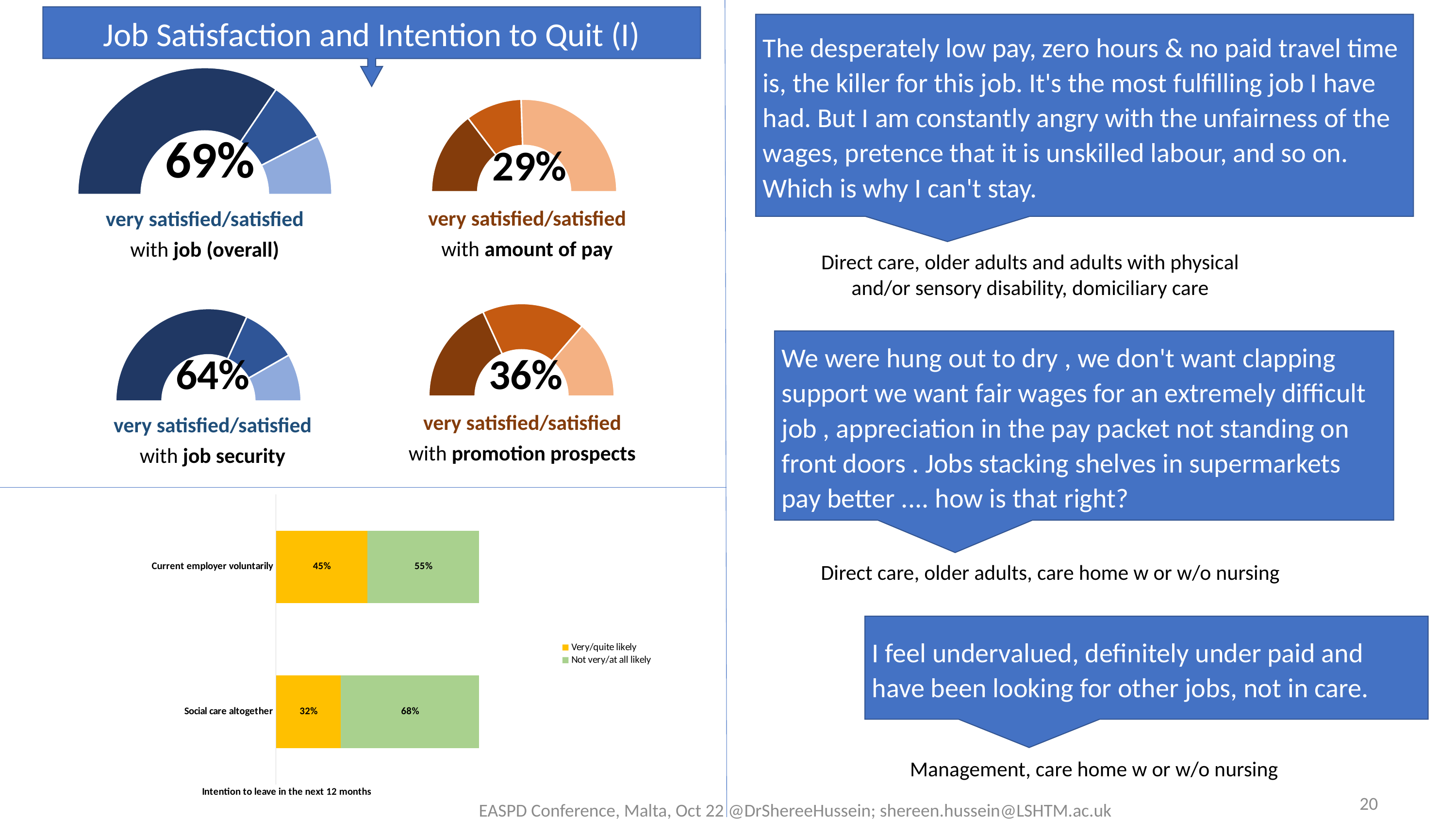

### Chart

| Category | Column1 |
|---|---|
| Very satified/satisfied | 0.6896 |
| Neither satisfied nor dissatisfied | 0.1586 |
| Dissatisfied/very dissatisfied | 0.1519 |
| Total | 1.0 |
Job Satisfaction and Intention to Quit (I)
The desperately low pay, zero hours & no paid travel time is, the killer for this job. It's the most fulfilling job I have had. But I am constantly angry with the unfairness of the wages, pretence that it is unskilled labour, and so on. Which is why I can't stay.

### Chart

| Category | Column1 |
|---|---|
| Very satified/satisfied | 0.2931 |
| Neither satisfied nor dissatisfied | 0.1965 |
| Dissatisfied/very dissatisfied | 0.5103 |
| Total | 1.0 |
69%
29%
very satisfied/satisfied
with amount of pay
very satisfied/satisfied
with job (overall)
Direct care, older adults and adults with physical and/or sensory disability, domiciliary care

### Chart

| Category | Column1 |
|---|---|
| Very satified/satisfied | 0.3635 |
| Neither satisfied nor dissatisfied | 0.3629 |
| Dissatisfied/very dissatisfied | 0.2736 |
| Total | 1.0 |

### Chart

| Category | Column1 |
|---|---|
| Very satified/satisfied | 0.636 |
| Neither satisfied nor dissatisfied | 0.1982 |
| Dissatisfied/very dissatisfied | 0.1658 |
| Total | 1.0 |
We were hung out to dry , we don't want clapping support we want fair wages for an extremely difficult job , appreciation in the pay packet not standing on front doors . Jobs stacking shelves in supermarkets pay better .... how is that right?
64%
36%
very satisfied/satisfied
with promotion prospects
very satisfied/satisfied
with job security

### Chart

| Category | Very/quite likely | Not very/at all likely |
|---|---|---|
| Social care altogether | 0.3199 | 0.6801 |
| Current employer voluntarily | 0.4511 | 0.5489 |
Direct care, older adults, care home w or w/o nursing
I feel undervalued, definitely under paid and have been looking for other jobs, not in care.
Management, care home w or w/o nursing
20
EASPD Conference, Malta, Oct 22 @DrShereeHussein; shereen.hussein@LSHTM.ac.uk